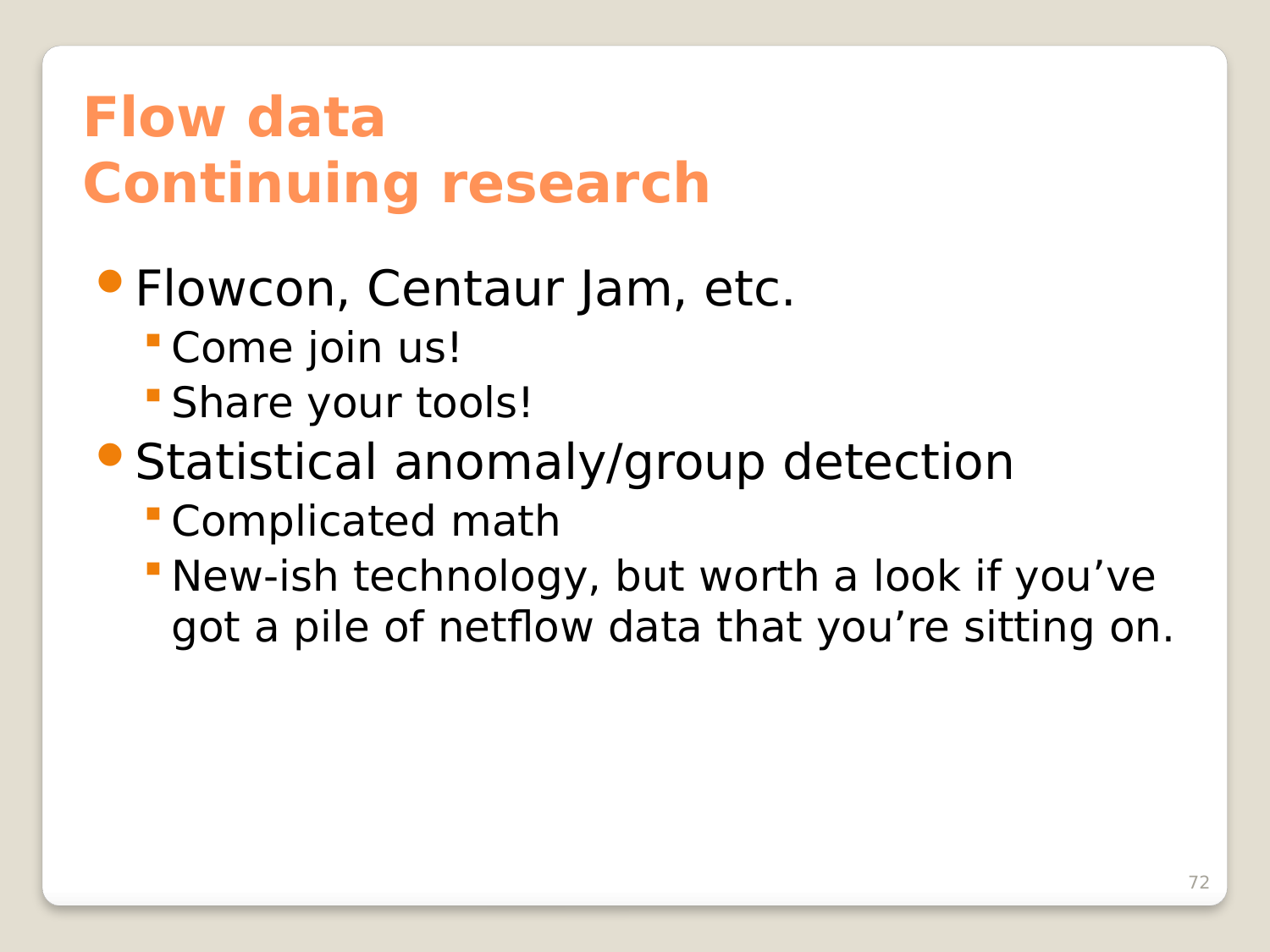

# Flow data Continuing research
Flowcon, Centaur Jam, etc.
Come join us!
Share your tools!
Statistical anomaly/group detection
Complicated math
New-ish technology, but worth a look if you’ve got a pile of netflow data that you’re sitting on.

72